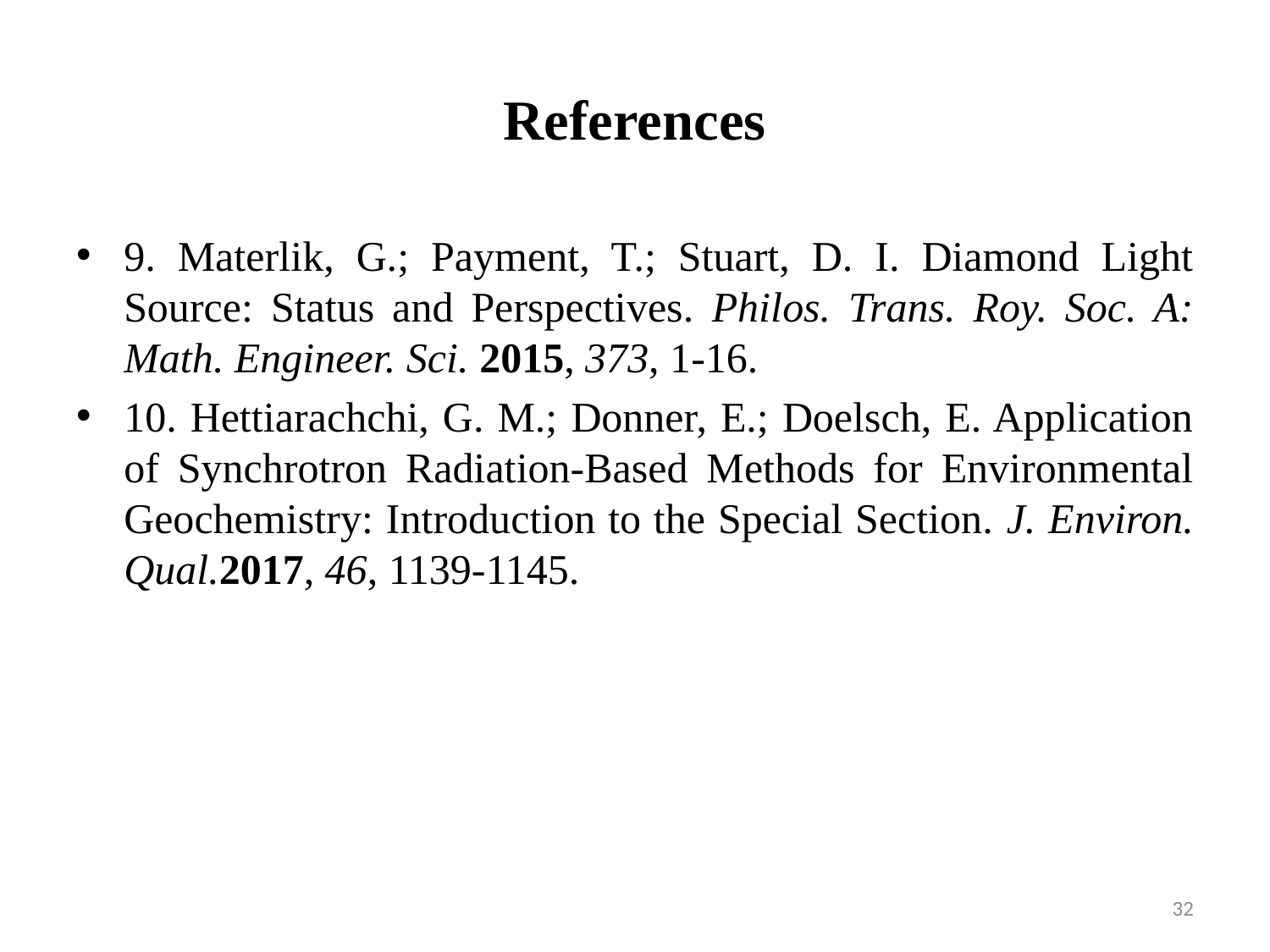

# References
9. Materlik, G.; Payment, T.; Stuart, D. I. Diamond Light Source: Status and Perspectives. Philos. Trans. Roy. Soc. A: Math. Engineer. Sci. 2015, 373, 1-16.
10. Hettiarachchi, G. M.; Donner, E.; Doelsch, E. Application of Synchrotron Radiation-Based Methods for Environmental Geochemistry: Introduction to the Special Section. J. Environ. Qual.2017, 46, 1139-1145.
32